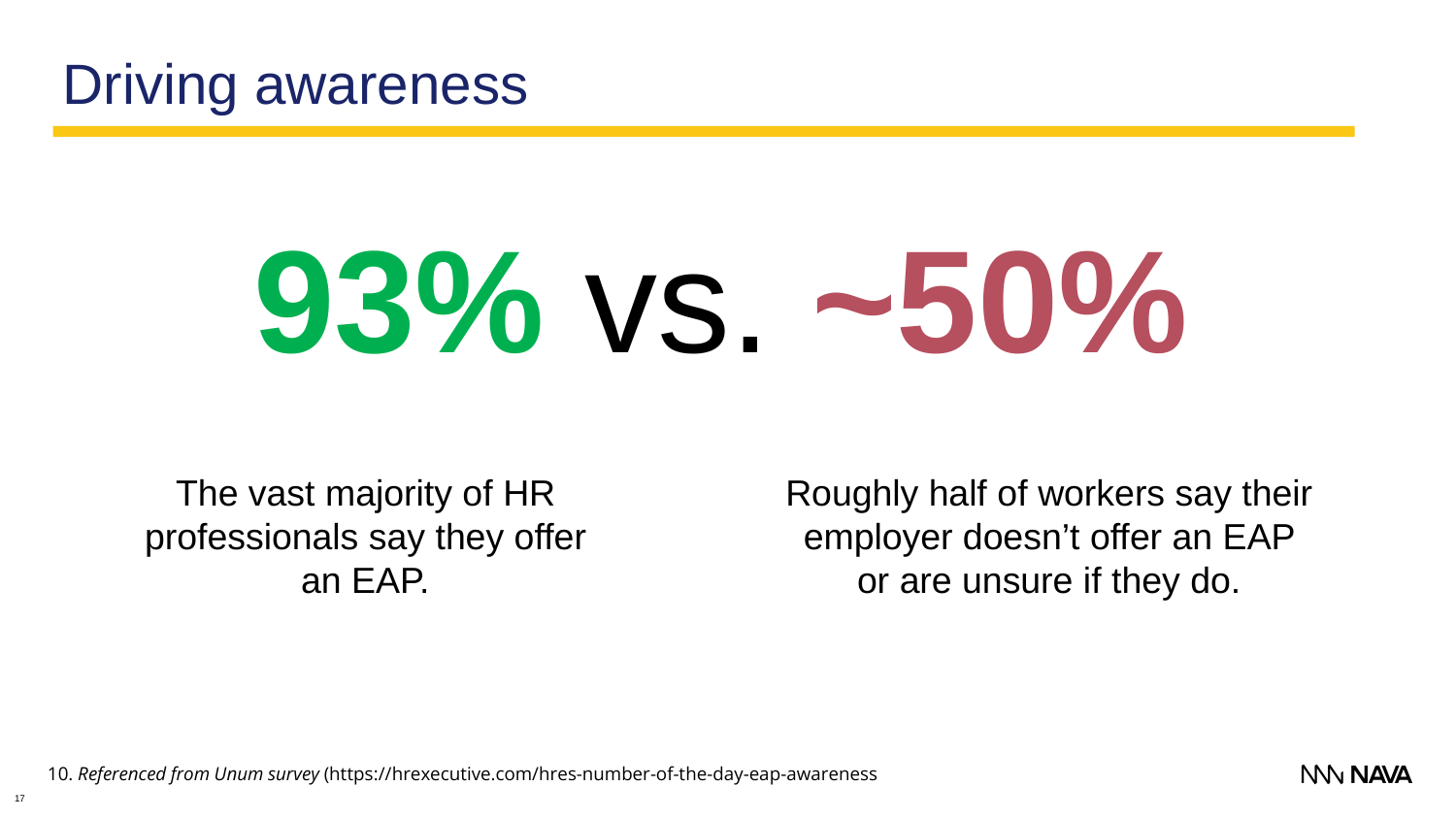

Driving awareness

93% vs. ~50%
The vast majority of HR professionals say they offer an EAP.
Roughly half of workers say their employer doesn’t offer an EAP or are unsure if they do.
10. Referenced from Unum survey (https://hrexecutive.com/hres-number-of-the-day-eap-awareness
17